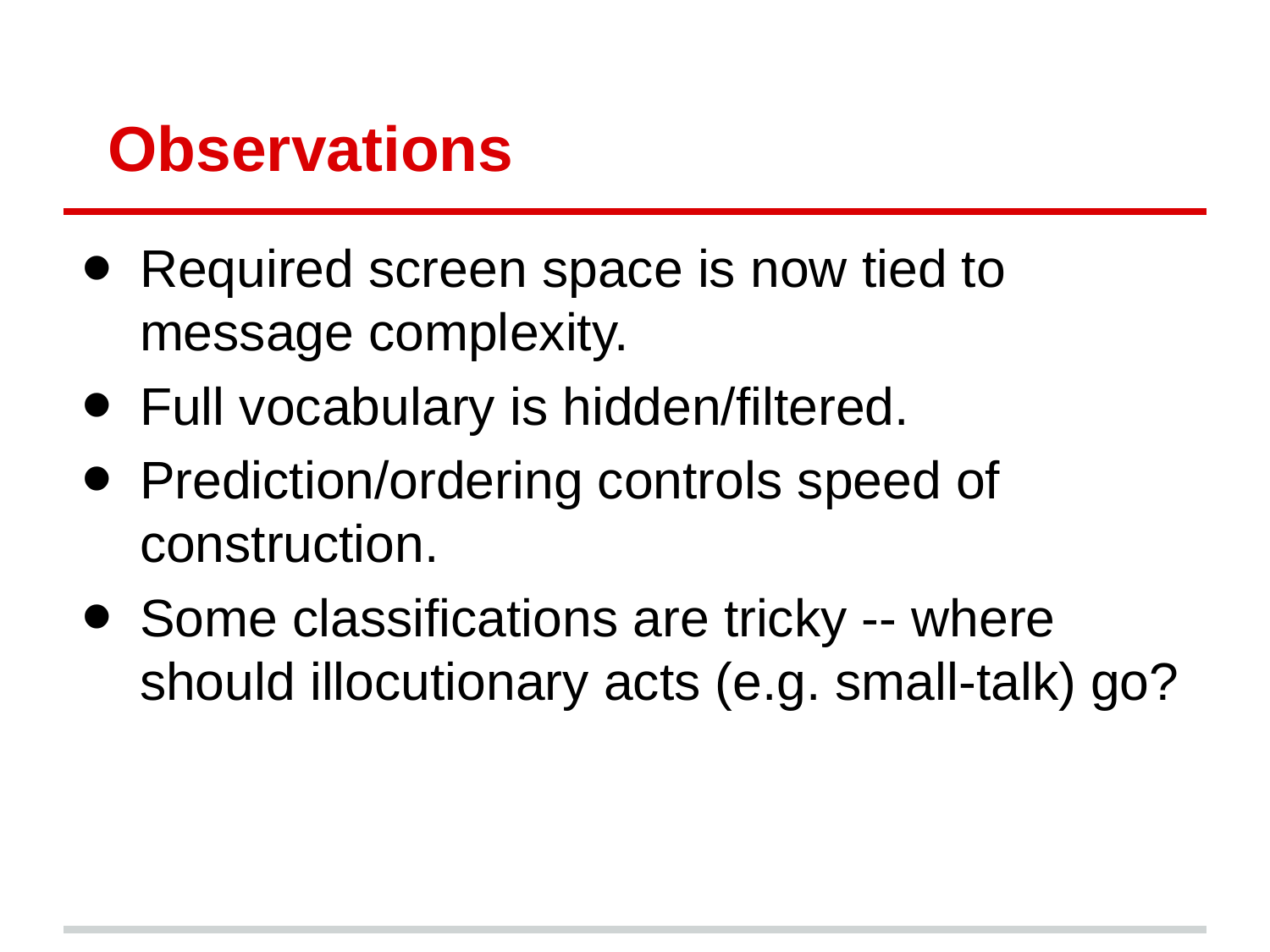

# Observations
Required screen space is now tied to message complexity.
Full vocabulary is hidden/filtered.
Prediction/ordering controls speed of construction.
Some classifications are tricky -- where should illocutionary acts (e.g. small-talk) go?